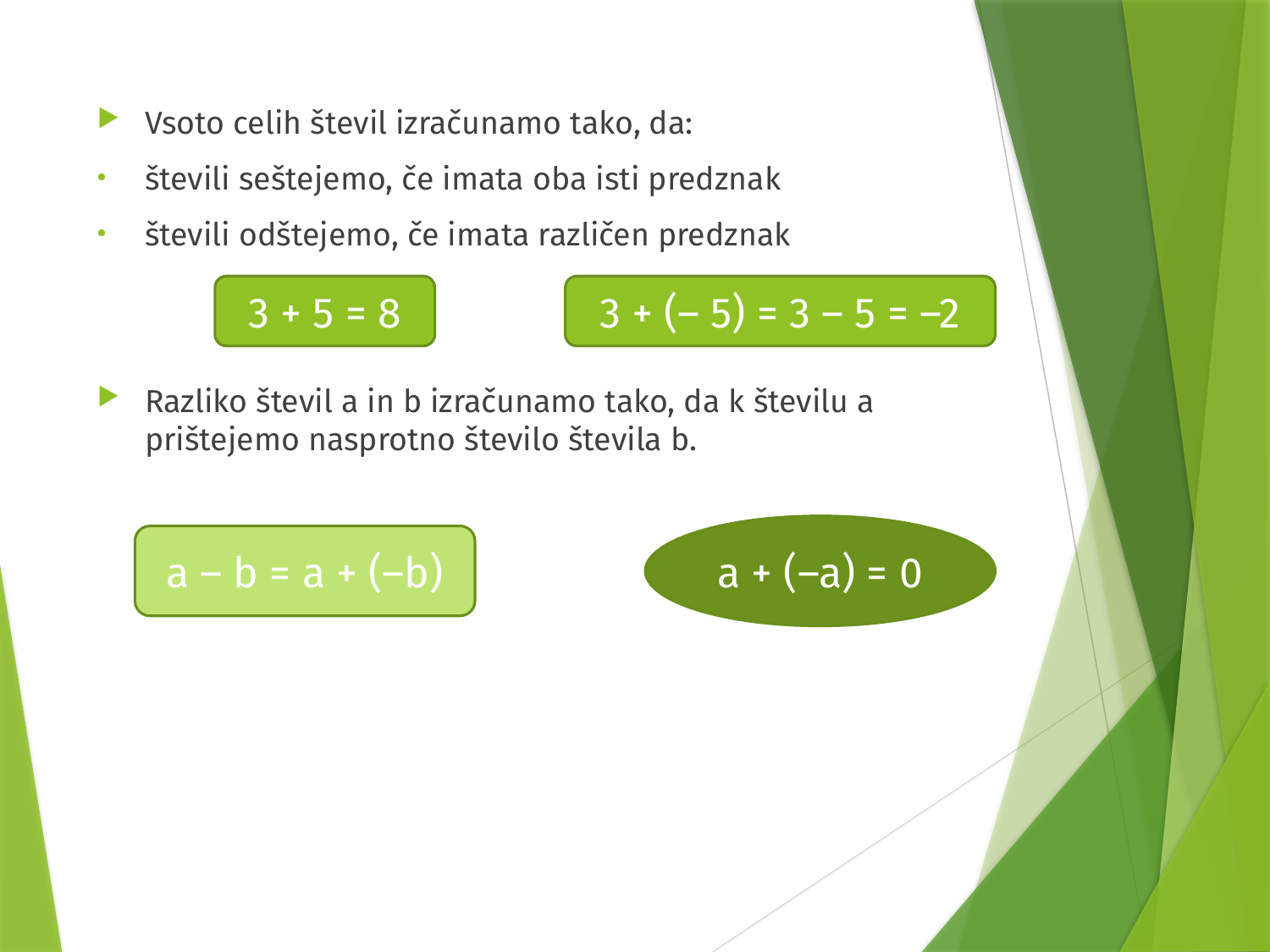

Vsoto celih števil izračunamo tako, da:
števili seštejemo, če imata oba isti predznak
števili odštejemo, če imata različen predznak

Razliko števil a in b izračunamo tako, da k številu a prištejemo nasprotno število števila b.
3 + 5 = 8
3 + (– 5) = 3 – 5 = –2
a + (–a) = 0
a – b = a + (–b)